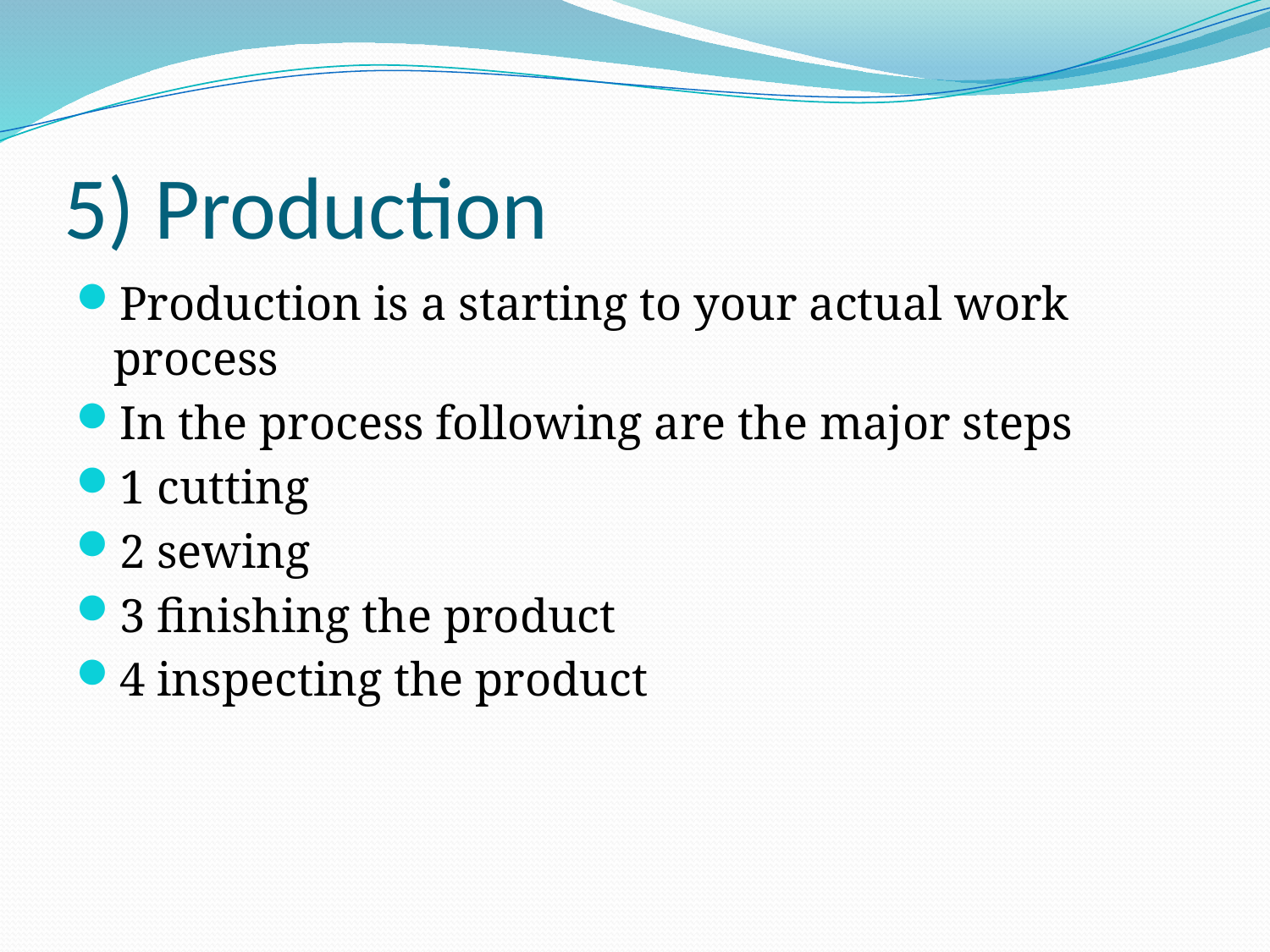

# 5) Production
Production is a starting to your actual work process
In the process following are the major steps
1 cutting
2 sewing
3 finishing the product
4 inspecting the product